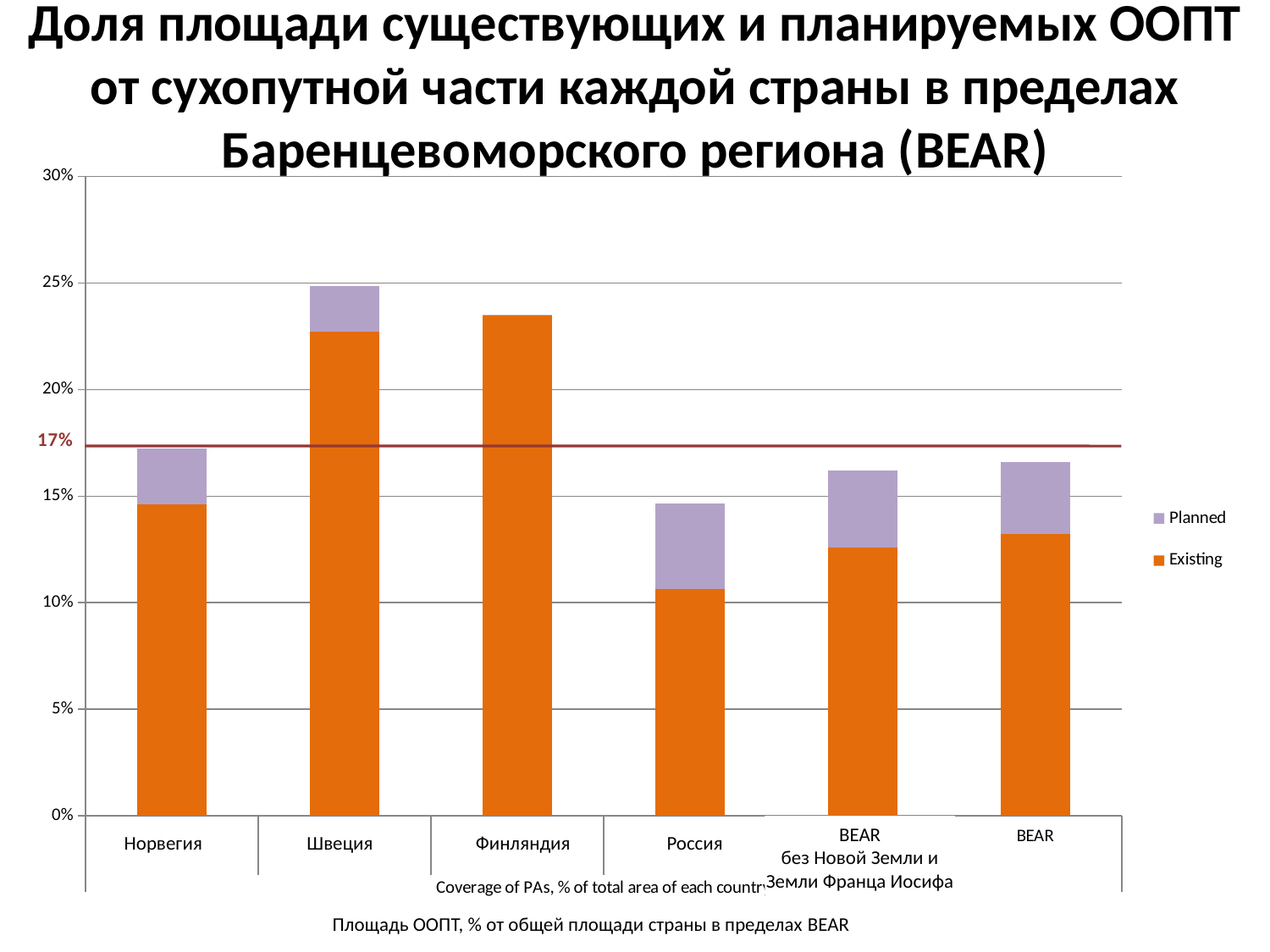

# Доля площади существующих и планируемых ООПТ от сухопутной части каждой страны в пределах Баренцевоморского региона (BEAR)

### Chart

| Category | Existing | Planned |
|---|---|---|
| Norway | 14.61319226971064 | 2.6028673084416503 |
| Sweden | 22.729578283433288 | 2.1284290873758835 |
| Finland | 23.48838067881147 | 0.012646774601051264 |
| Russia | 10.63109429052397 | 4.029650013608132 |
| BEAR excluding Novaya Zemlya and Franz Josef Land | 12.599706809913016 | 3.5877139133745044 |
| BEAR | 13.20816212973705 | 3.3899497567111445 |
BEAR
без Новой Земли и
Земли Франца Иосифа
Норвегия
Швеция
Финляндия
Россия
Площадь ООПТ, % от общей площади страны в пределах BEAR